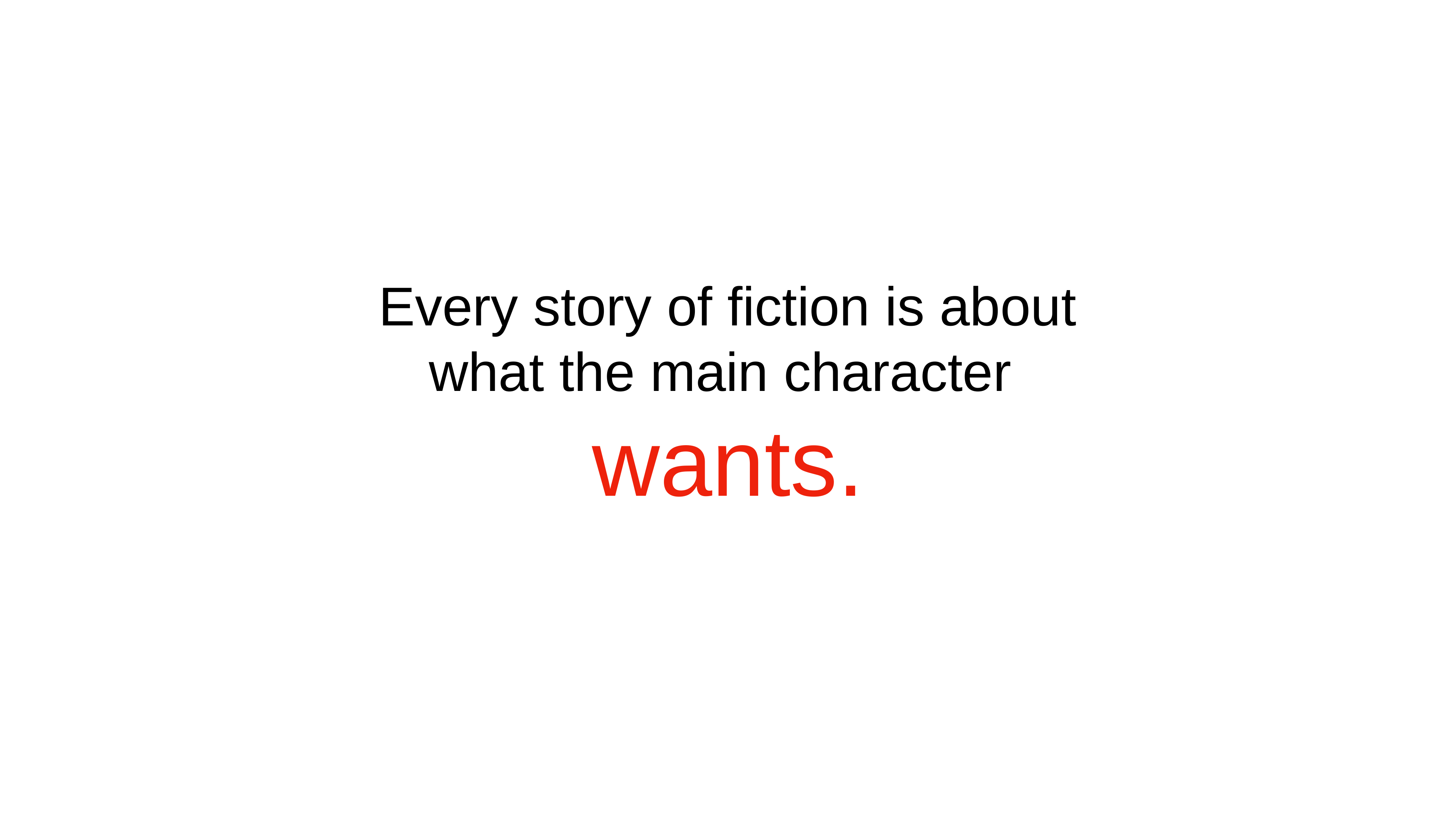

Every story of fiction is about
what the main character
wants.